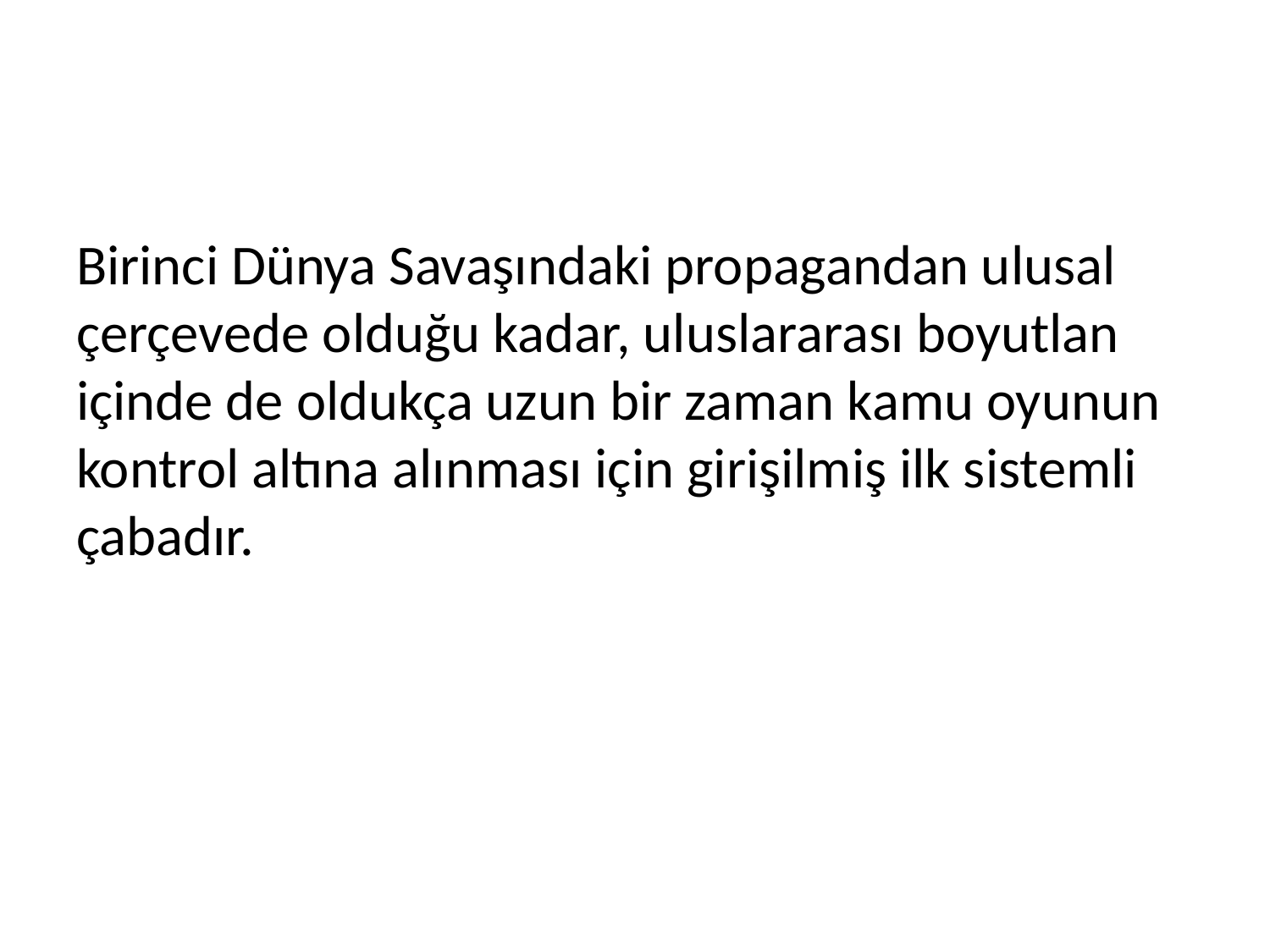

#
Birinci Dünya Savaşındaki propagandan ulusal çerçevede olduğu kadar, uluslararası boyutlan içinde de oldukça uzun bir zaman kamu oyunun kontrol altına alınması için girişilmiş ilk sistemli çabadır.